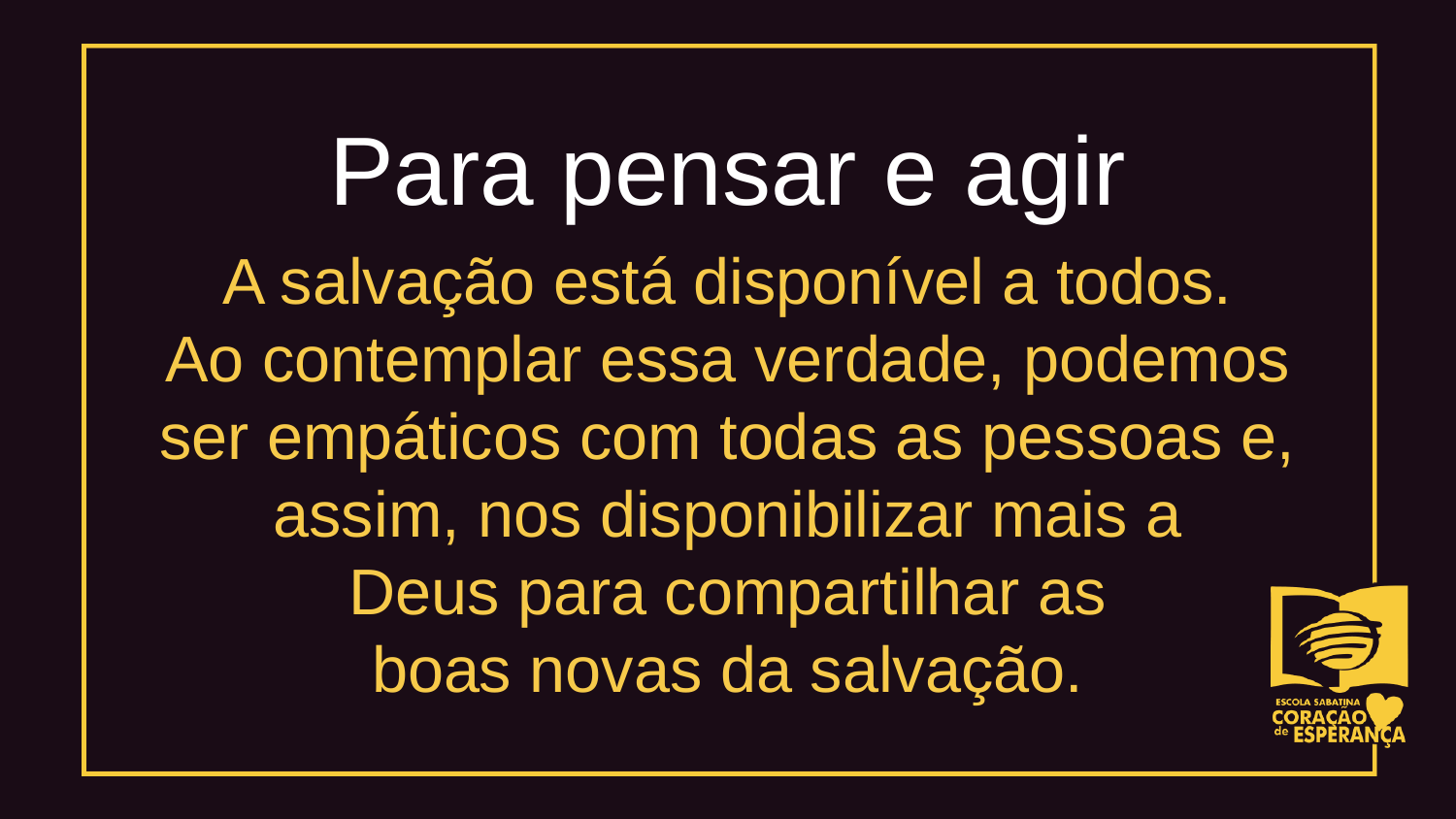

Para pensar e agir
A salvação está disponível a todos.
Ao contemplar essa verdade, podemos
ser empáticos com todas as pessoas e, assim, nos disponibilizar mais a
Deus para compartilhar as
boas novas da salvação.